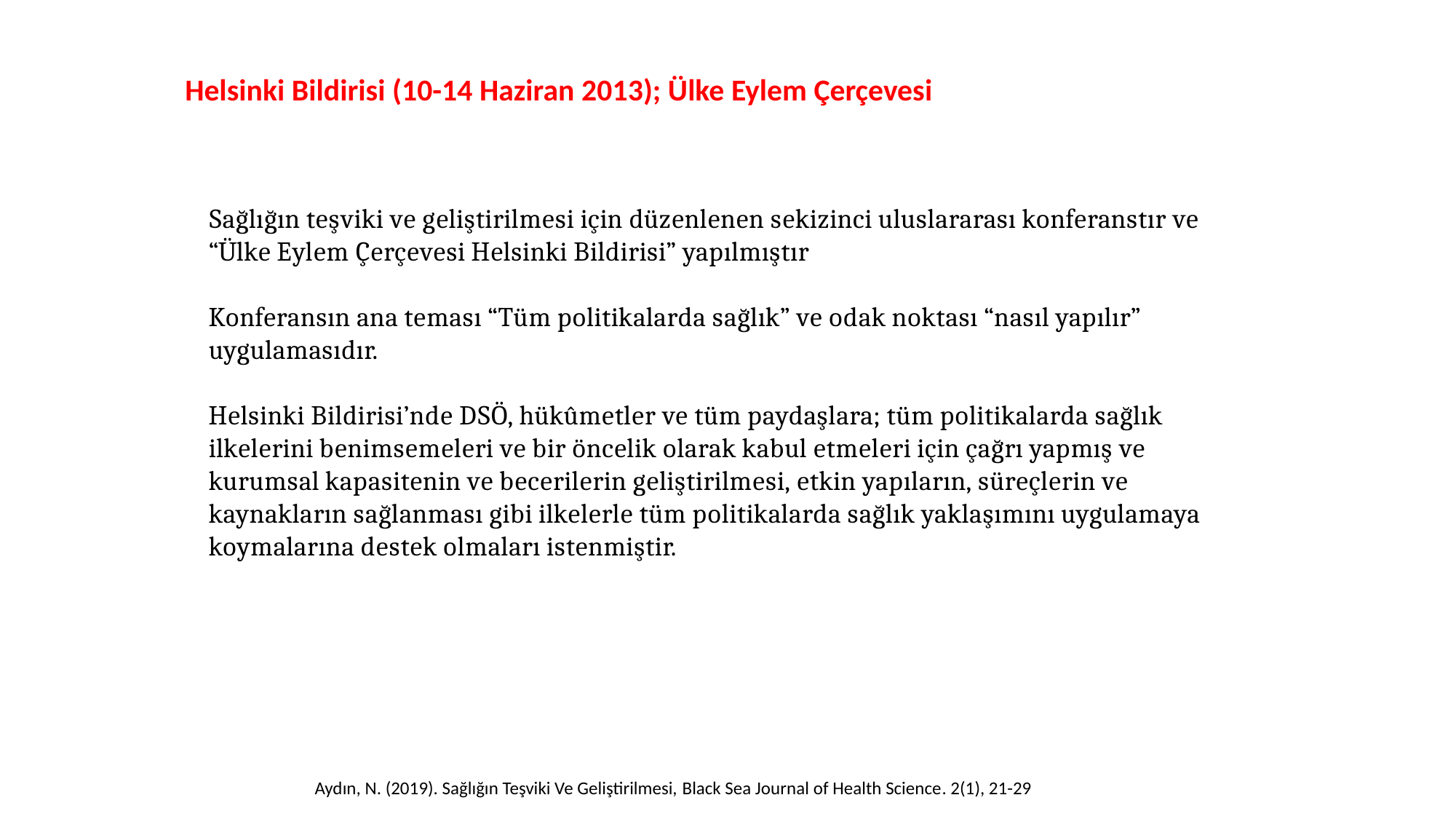

Helsinki Bildirisi (10-14 Haziran 2013); Ülke Eylem Çerçevesi
Sağlığın teşviki ve geliştirilmesi için düzenlenen sekizinci uluslararası konferanstır ve “Ülke Eylem Çerçevesi Helsinki Bildirisi” yapılmıştır

Konferansın ana teması “Tüm politikalarda sağlık” ve odak noktası “nasıl yapılır” uygulamasıdır.

Helsinki Bildirisi’nde DSÖ, hükûmetler ve tüm paydaşlara; tüm politikalarda sağlık ilkelerini benimsemeleri ve bir öncelik olarak kabul etmeleri için çağrı yapmış ve kurumsal kapasitenin ve becerilerin geliştirilmesi, etkin yapıların, süreçlerin ve kaynakların sağlanması gibi ilkelerle tüm politikalarda sağlık yaklaşımını uygulamaya koymalarına destek olmaları istenmiştir.
Aydın, N. (2019). Sağlığın Teşviki Ve Geliştirilmesi, Black Sea Journal of Health Science. 2(1), 21-29